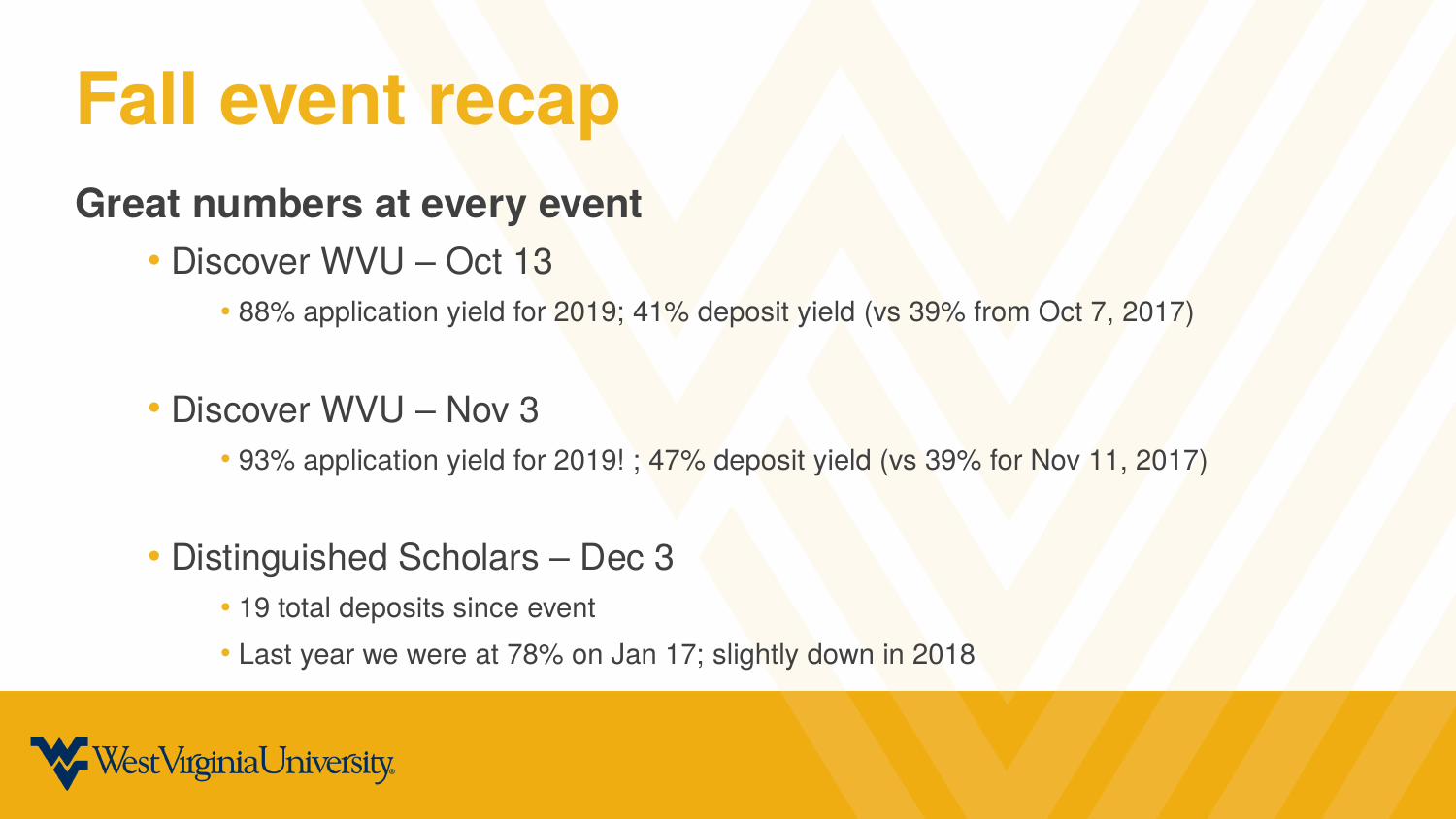

Fall event recap
Great numbers at every event
 Discover WVU – Oct 13
 88% application yield for 2019; 41% deposit yield (vs 39% from Oct 7, 2017)

 Discover WVU – Nov 3
 93% application yield for 2019! ; 47% deposit yield (vs 39% for Nov 11, 2017)

 Distinguished Scholars – Dec 3
 19 total deposits since event
 Last year we were at 78% on Jan 17; slightly down in 2018